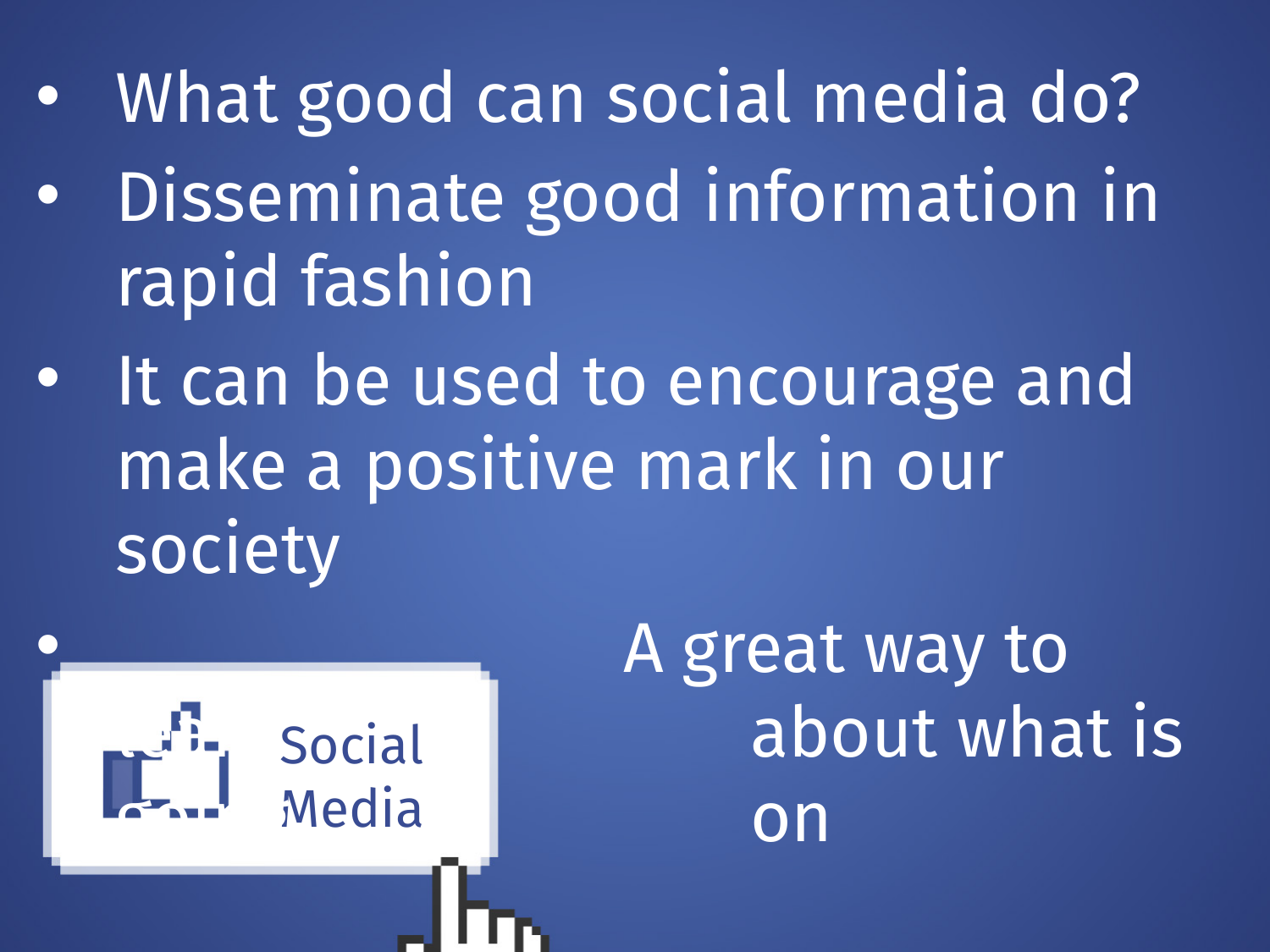

What good can social media do?
Disseminate good information in rapid fashion
It can be used to encourage and make a positive mark in our society
 				A great way to learn 				about what is going 				on
# Social Media